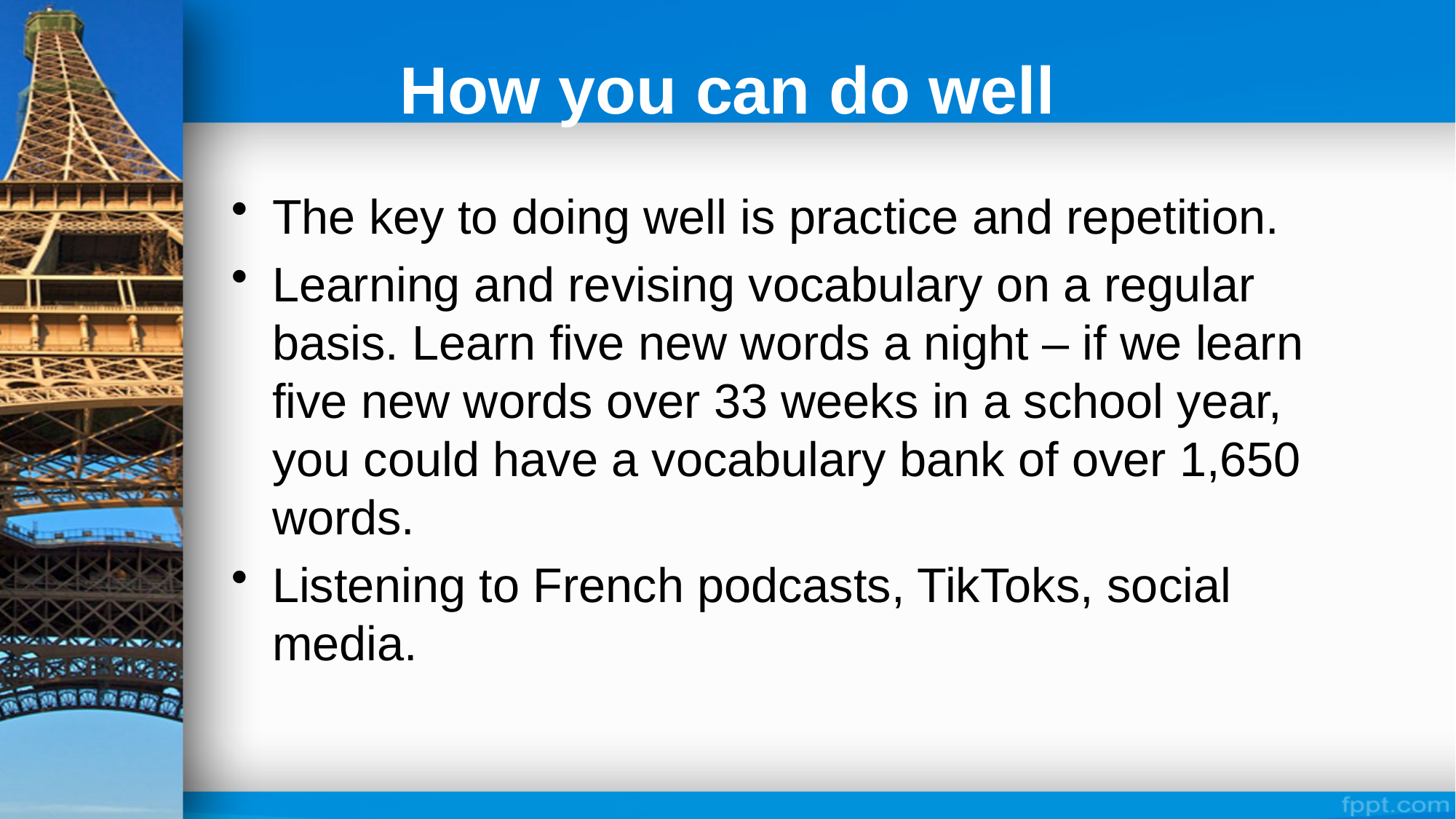

# How you can do well
The key to doing well is practice and repetition.
Learning and revising vocabulary on a regular basis. Learn five new words a night – if we learn five new words over 33 weeks in a school year, you could have a vocabulary bank of over 1,650 words.
Listening to French podcasts, TikToks, social media.